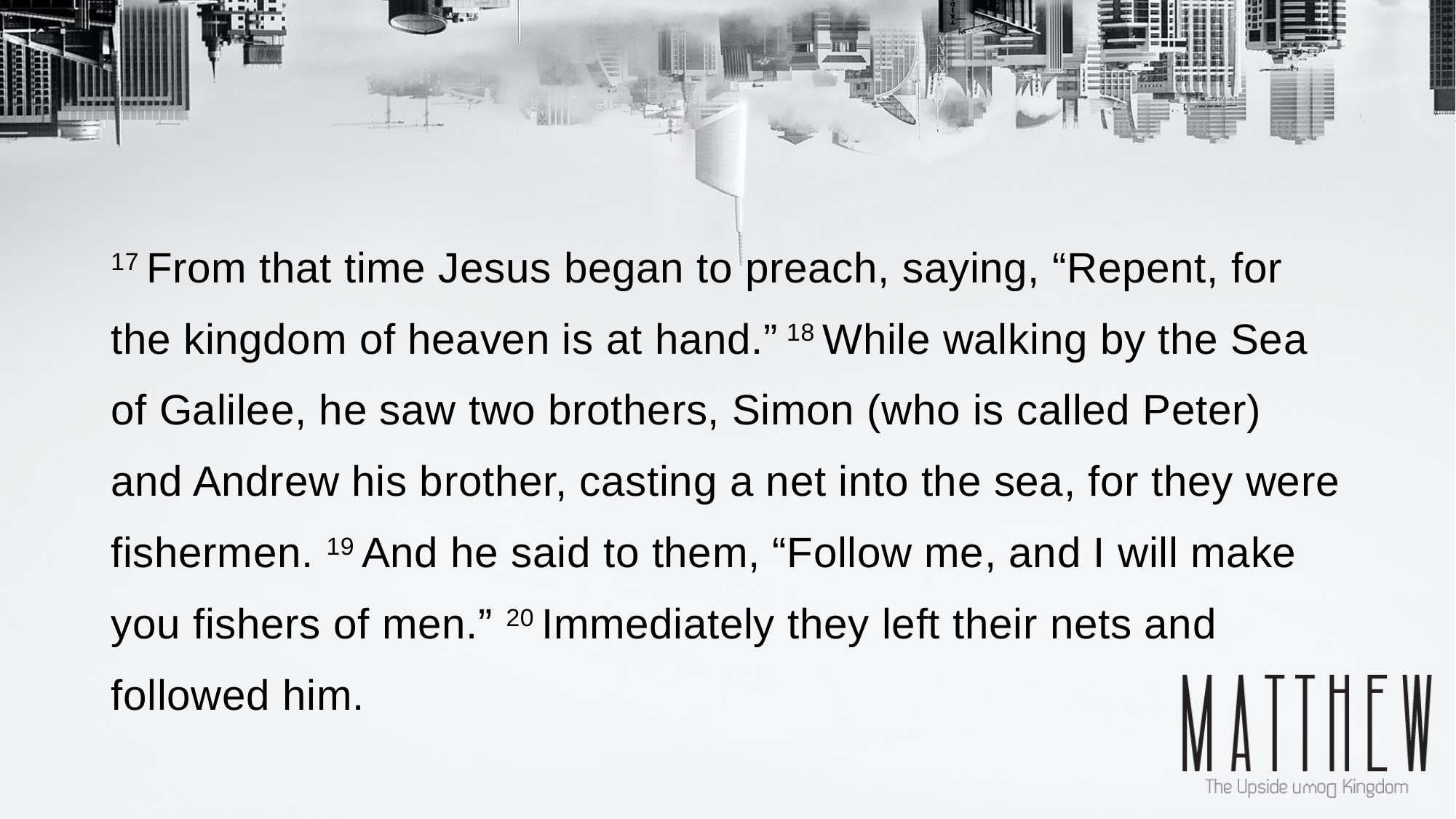

17 From that time Jesus began to preach, saying, “Repent, for the kingdom of heaven is at hand.” 18 While walking by the Sea of Galilee, he saw two brothers, Simon (who is called Peter) and Andrew his brother, casting a net into the sea, for they were fishermen. 19 And he said to them, “Follow me, and I will make you fishers of men.” 20 Immediately they left their nets and followed him.